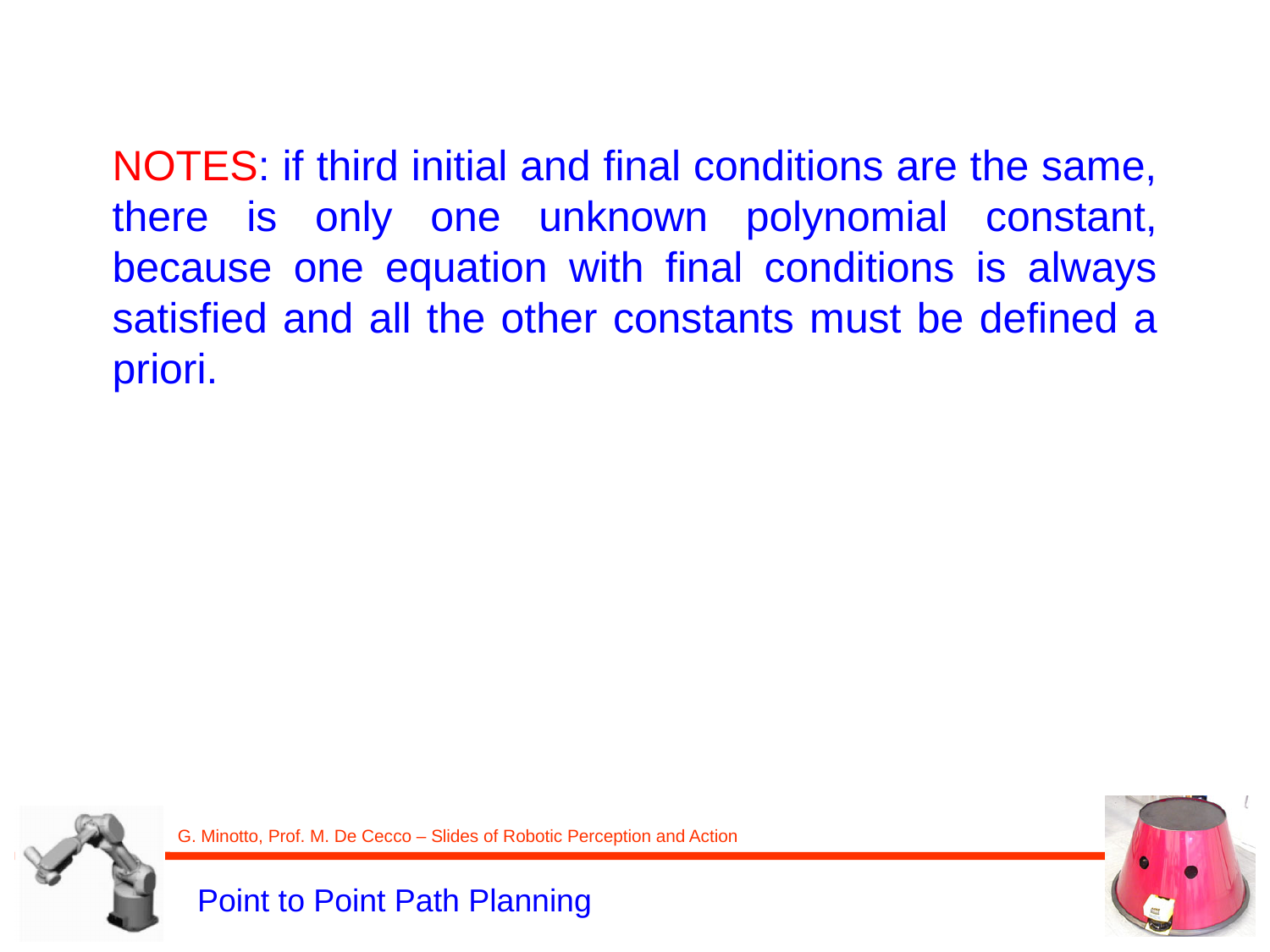

NOTES: if third initial and final conditions are the same, there is only one unknown polynomial constant, because one equation with final conditions is always satisfied and all the other constants must be defined a priori.